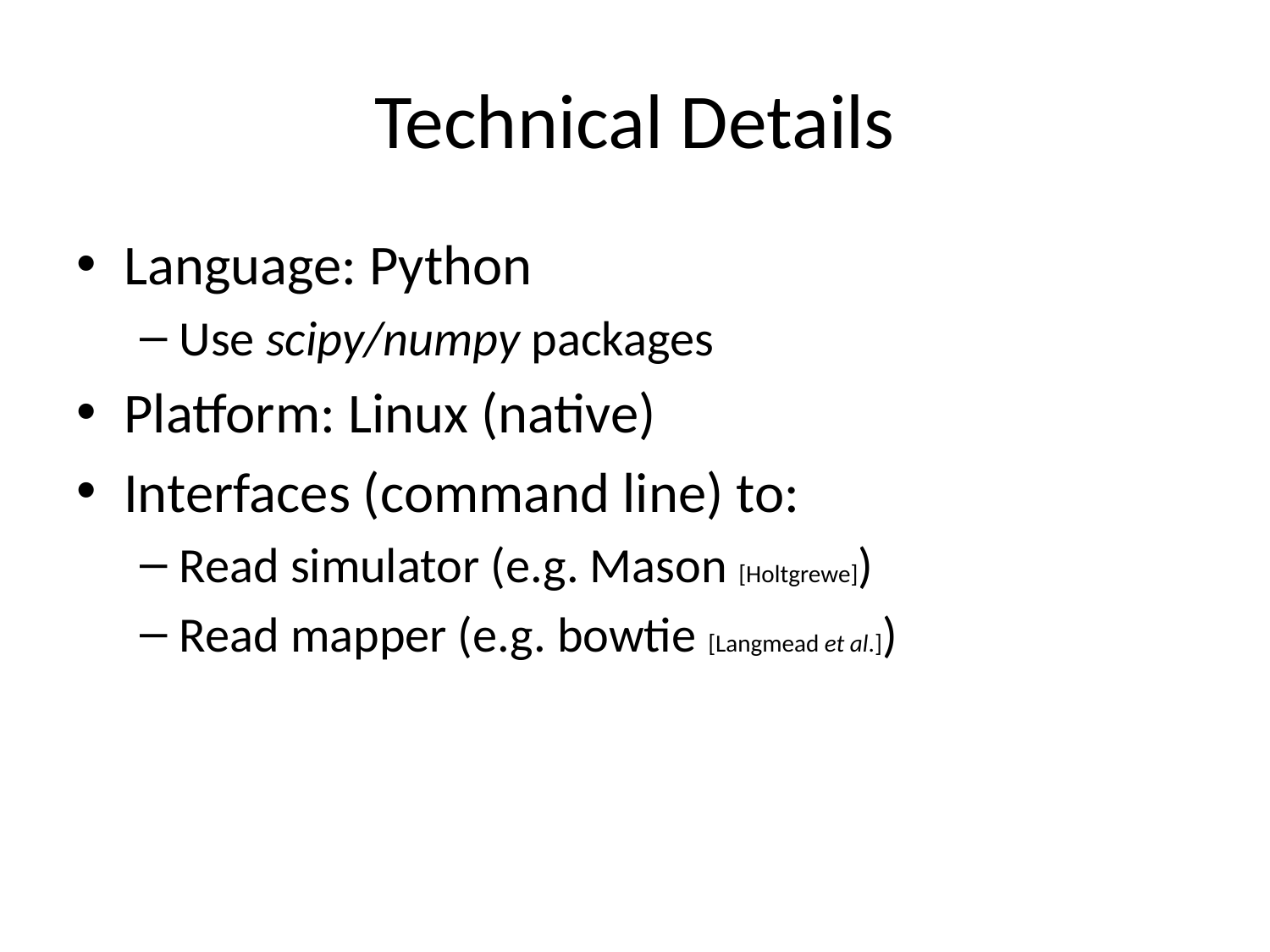

# Technical Details
Language: Python
Use scipy/numpy packages
Platform: Linux (native)
Interfaces (command line) to:
Read simulator (e.g. Mason [Holtgrewe])
Read mapper (e.g. bowtie [Langmead et al.])